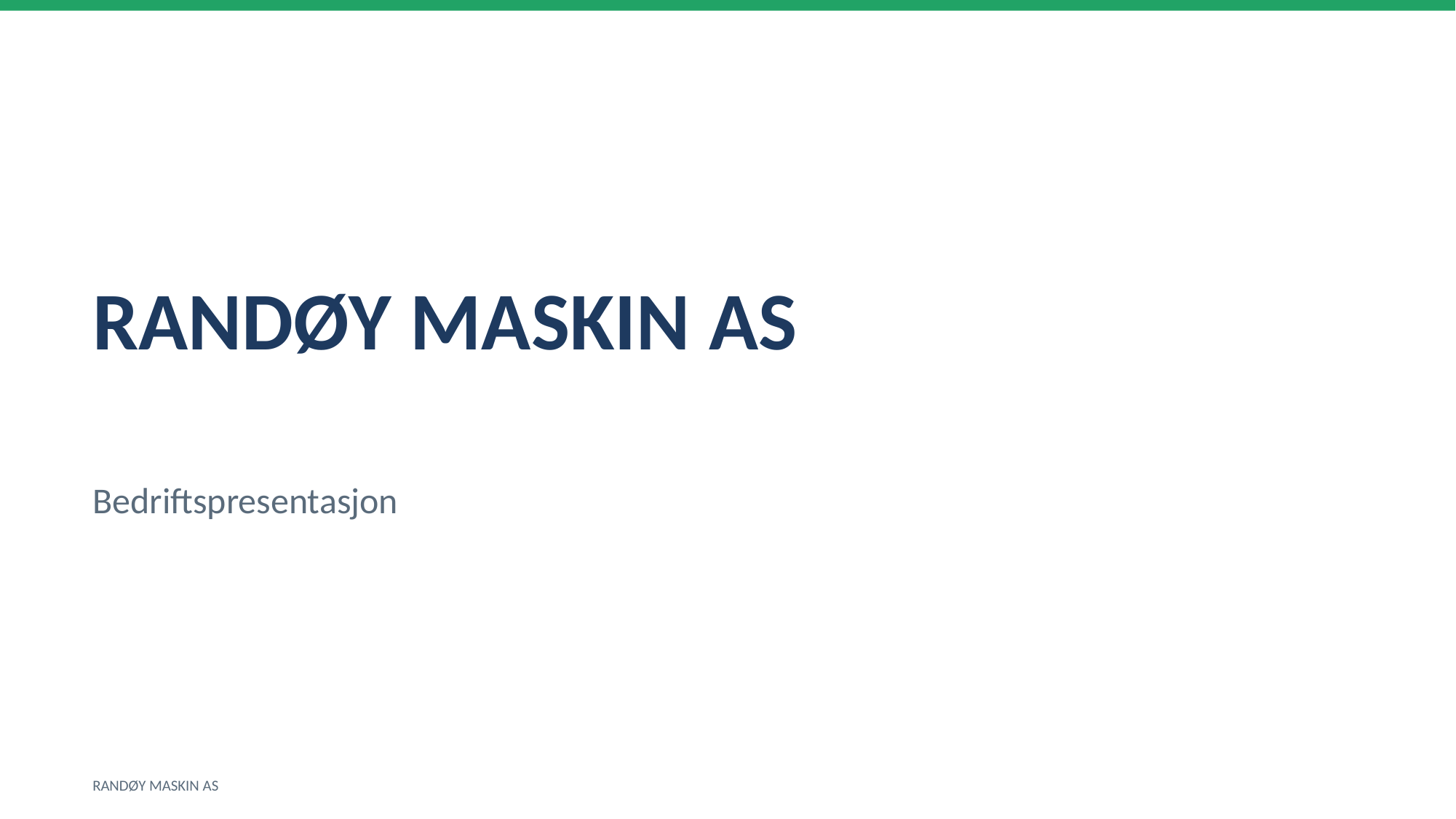

RANDØY MASKIN AS
Bedriftspresentasjon
RANDØY MASKIN AS